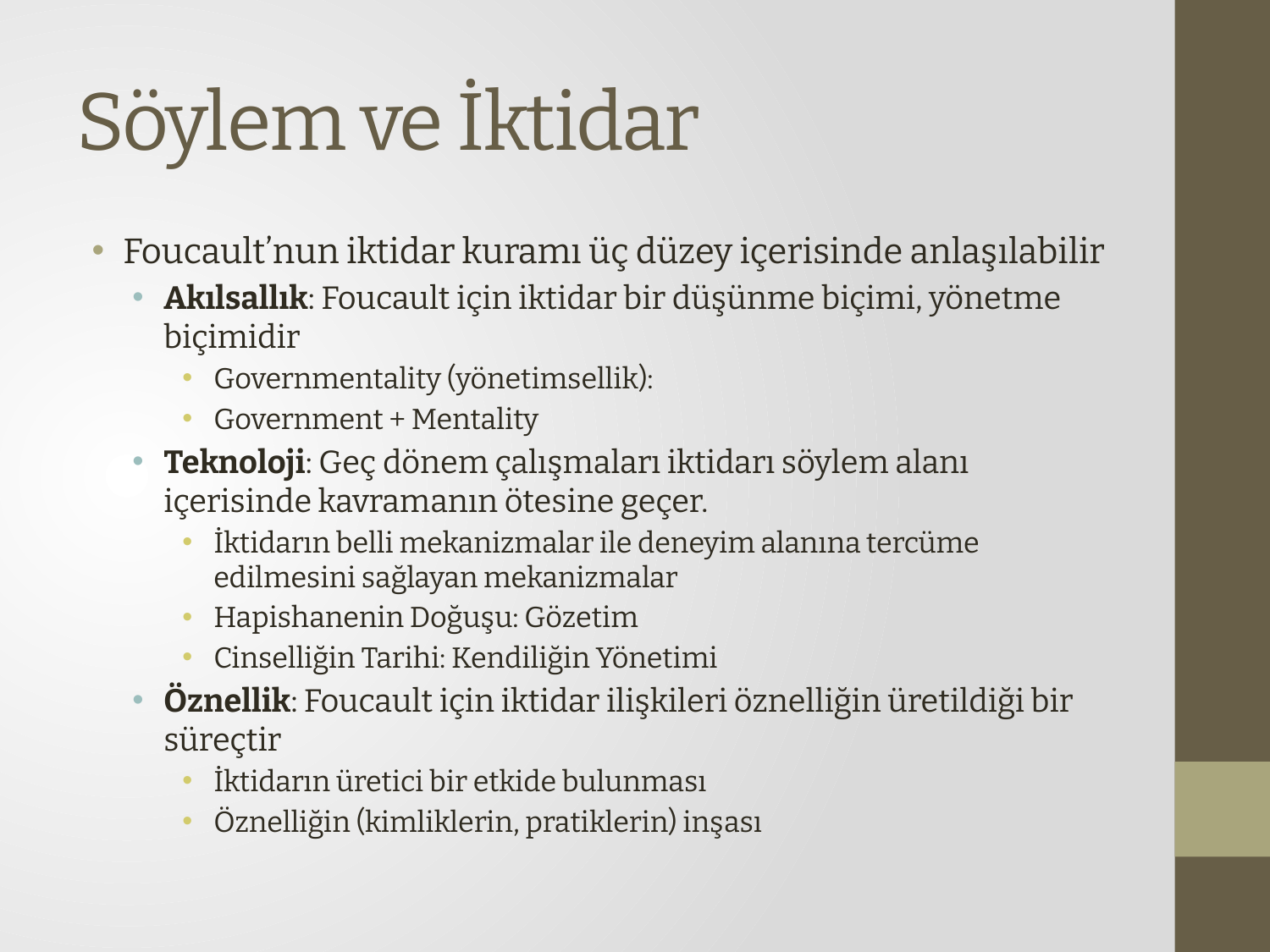

# Söylem ve İktidar
Foucault’nun iktidar kuramı üç düzey içerisinde anlaşılabilir
Akılsallık: Foucault için iktidar bir düşünme biçimi, yönetme biçimidir
Governmentality (yönetimsellik):
Government + Mentality
Teknoloji: Geç dönem çalışmaları iktidarı söylem alanı içerisinde kavramanın ötesine geçer.
İktidarın belli mekanizmalar ile deneyim alanına tercüme edilmesini sağlayan mekanizmalar
Hapishanenin Doğuşu: Gözetim
Cinselliğin Tarihi: Kendiliğin Yönetimi
Öznellik: Foucault için iktidar ilişkileri öznelliğin üretildiği bir süreçtir
İktidarın üretici bir etkide bulunması
Öznelliğin (kimliklerin, pratiklerin) inşası